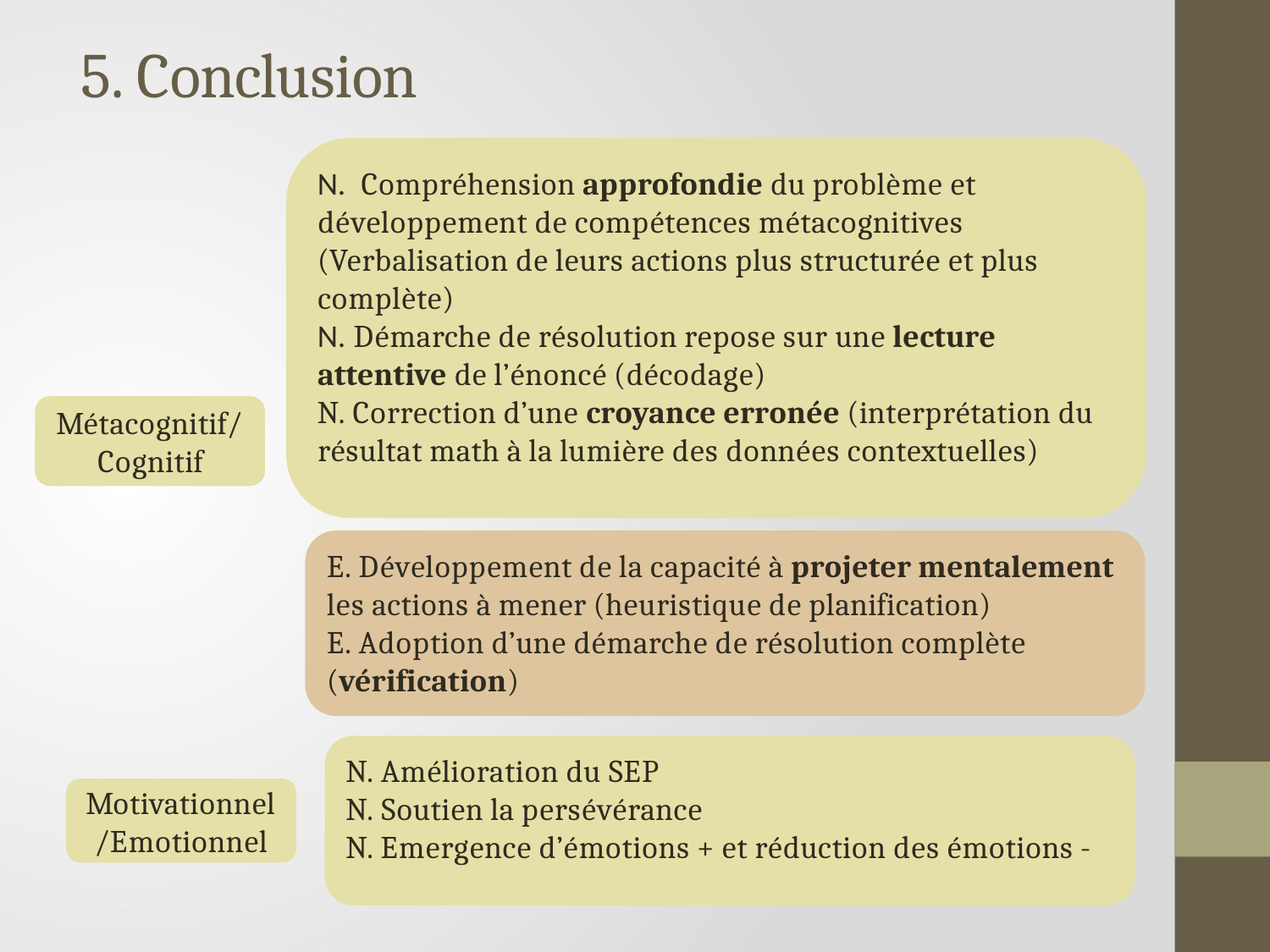

# 5. Conclusion
N.  Compréhension approfondie du problème et développement de compétences métacognitives (Verbalisation de leurs actions plus structurée et plus complète)
N. Démarche de résolution repose sur une lecture attentive de l’énoncé (décodage)
N. Correction d’une croyance erronée (interprétation du résultat math à la lumière des données contextuelles)

Métacognitif/Cognitif

E. Développement de la capacité à projeter mentalement les actions à mener (heuristique de planification)
E. Adoption d’une démarche de résolution complète (vérification)

N. Amélioration du SEP
N. Soutien la persévérance
N. Emergence d’émotions + et réduction des émotions -

Motivationnel/Emotionnel